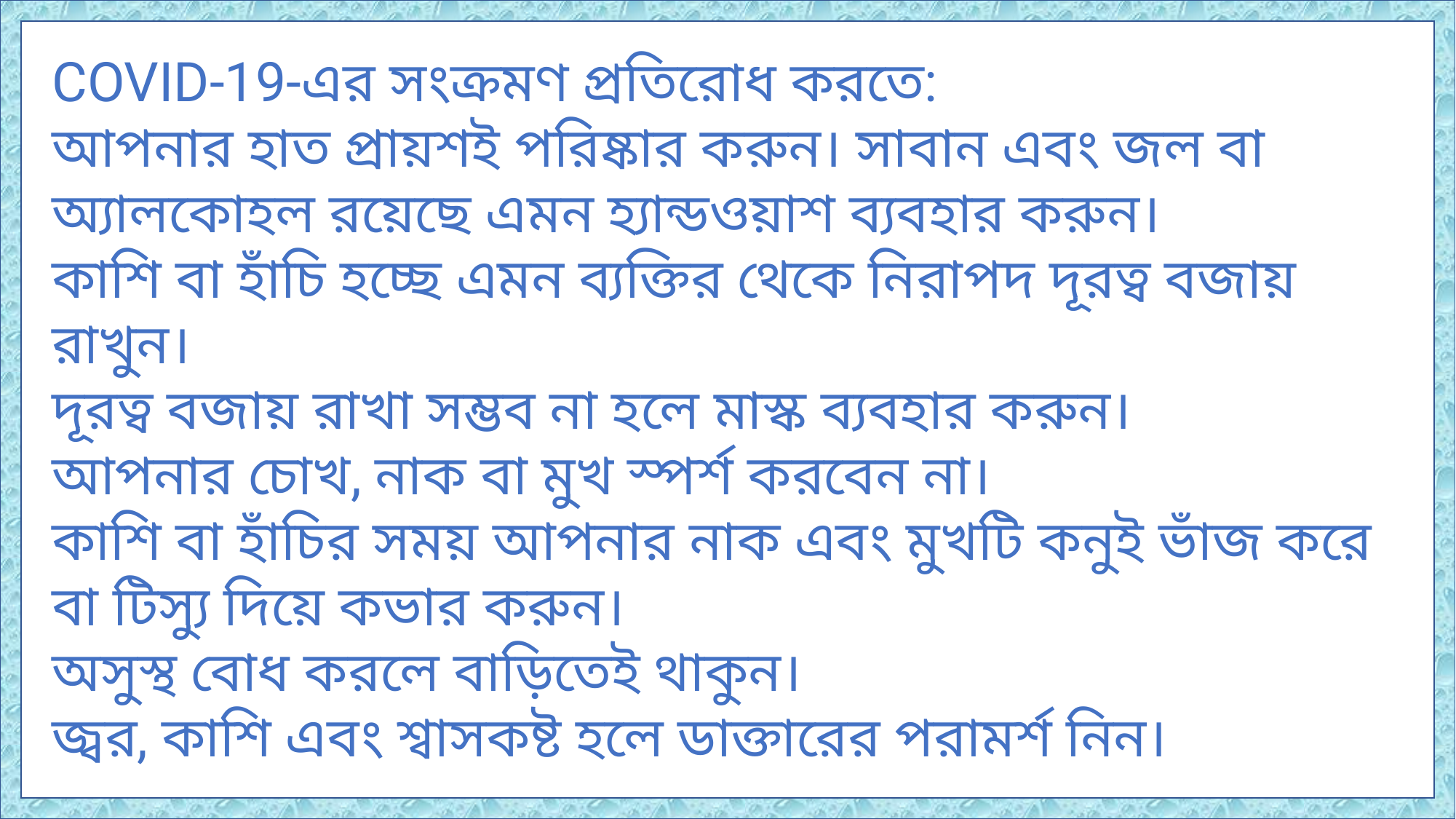

COVID-19-এর সংক্রমণ প্রতিরোধ করতে:
আপনার হাত প্রায়শই পরিষ্কার করুন। সাবান এবং জল বা অ্যালকোহল রয়েছে এমন হ্যান্ডওয়াশ ব্যবহার করুন।
কাশি বা হাঁচি হচ্ছে এমন ব্যক্তির থেকে নিরাপদ দূরত্ব বজায় রাখুন।
দূরত্ব বজায় রাখা সম্ভব না হলে মাস্ক ব্যবহার করুন।
আপনার চোখ, নাক বা মুখ স্পর্শ করবেন না।
কাশি বা হাঁচির সময় আপনার নাক এবং মুখটি কনুই ভাঁজ করে বা টিস্যু দিয়ে কভার করুন।
অসুস্থ বোধ করলে বাড়িতেই থাকুন।
জ্বর, কাশি এবং শ্বাসকষ্ট হলে ডাক্তারের পরামর্শ নিন।